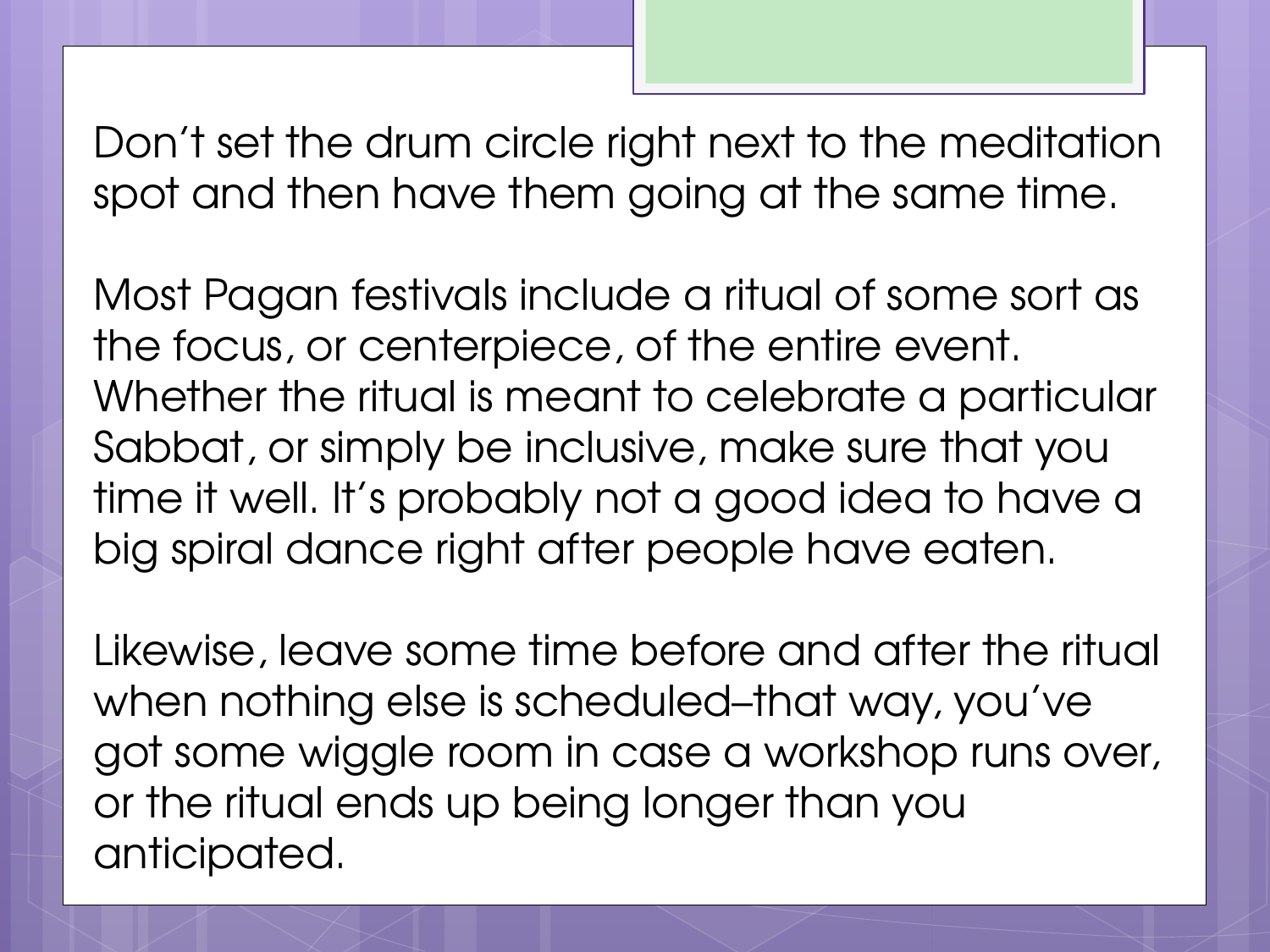

Don’t set the drum circle right next to the meditation spot and then have them going at the same time.

Most Pagan festivals include a ritual of some sort as the focus, or centerpiece, of the entire event. Whether the ritual is meant to celebrate a particular Sabbat, or simply be inclusive, make sure that you time it well. It’s probably not a good idea to have a big spiral dance right after people have eaten.

Likewise, leave some time before and after the ritual when nothing else is scheduled–that way, you’ve got some wiggle room in case a workshop runs over, or the ritual ends up being longer than you anticipated.